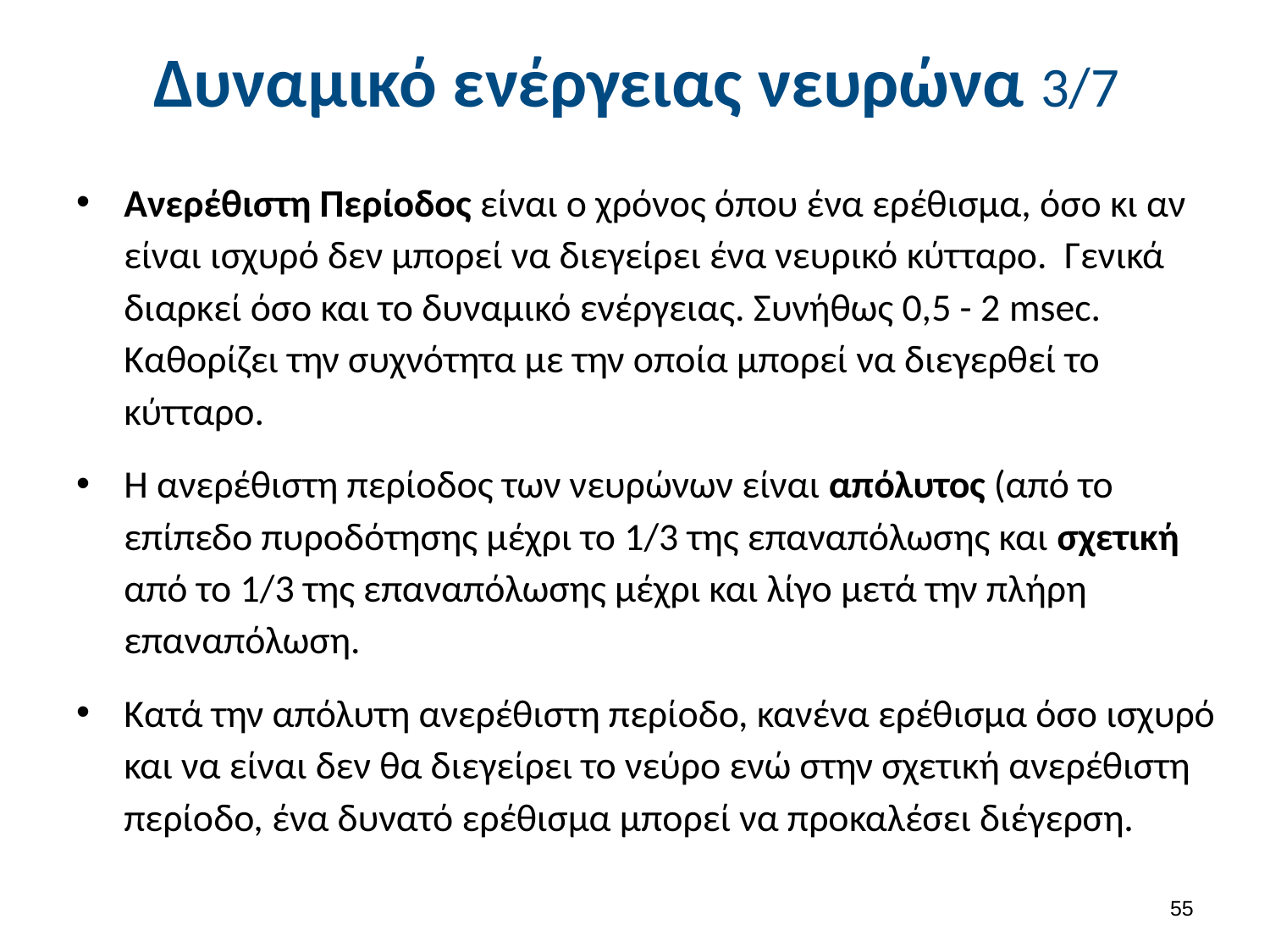

# Δυναμικό ενέργειας νευρώνα 3/7
Ανερέθιστη Περίοδος είναι ο χρόνος όπου ένα ερέθισμα, όσο κι αν είναι ισχυρό δεν μπορεί να διεγείρει ένα νευρικό κύτταρο.  Γενικά διαρκεί όσο και το δυναμικό ενέργειας. Συνήθως 0,5 - 2 msec.  Καθορίζει την συχνότητα με την οποία μπορεί να διεγερθεί το κύτταρο.
Η ανερέθιστη περίοδος των νευρώνων είναι απόλυτος (από το επίπεδο πυροδότησης μέχρι το 1/3 της επαναπόλωσης και σχετική από το 1/3 της επαναπόλωσης μέχρι και λίγο μετά την πλήρη επαναπόλωση.
Κατά την απόλυτη ανερέθιστη περίοδο, κανένα ερέθισμα όσο ισχυρό και να είναι δεν θα διεγείρει το νεύρο ενώ στην σχετική ανερέθιστη περίοδο, ένα δυνατό ερέθισμα μπορεί να προκαλέσει διέγερση.
55